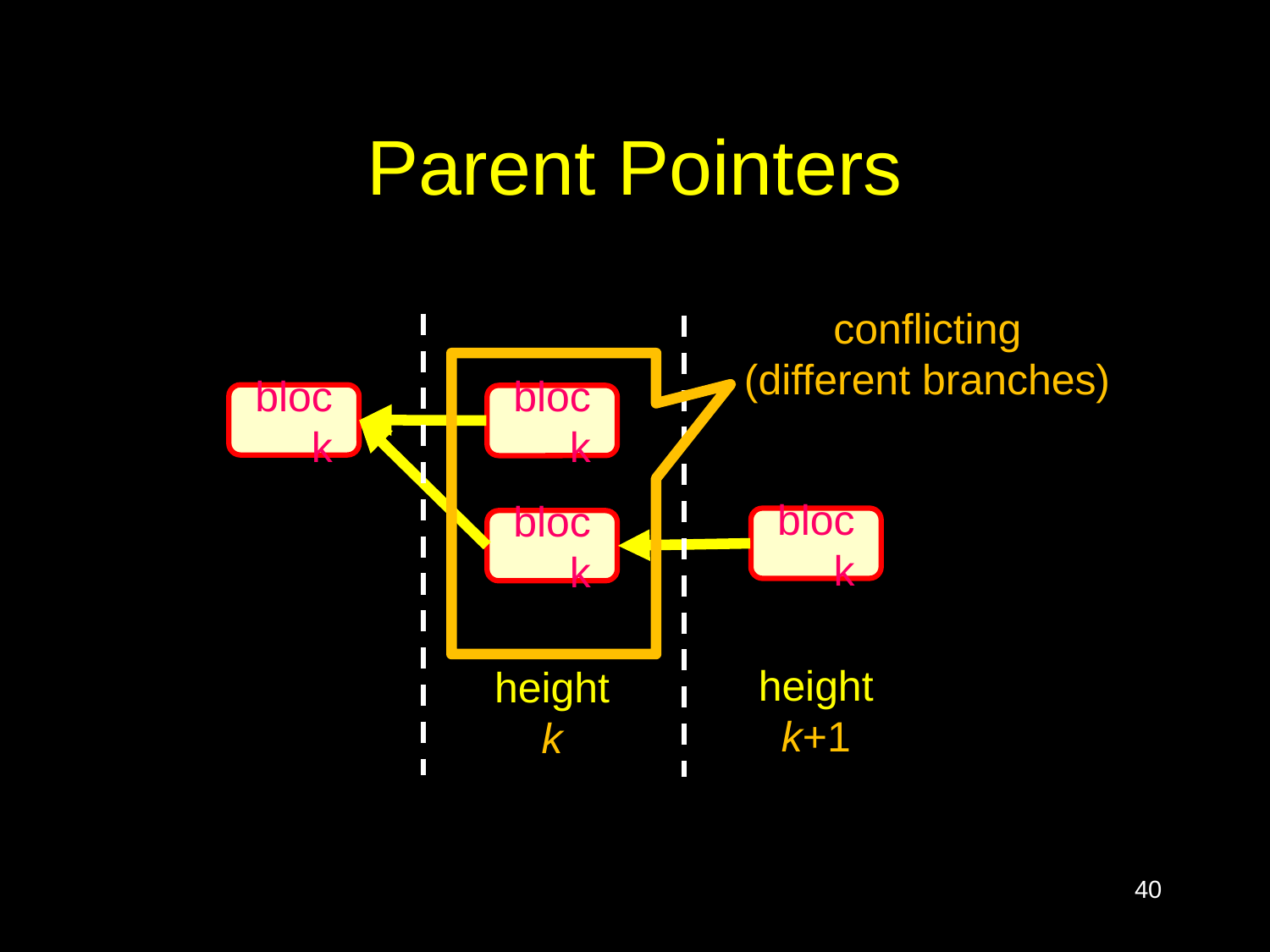

# Parent Pointers
conflicting
(different branches)

block
block
block
block
height
k+1
height
k
40